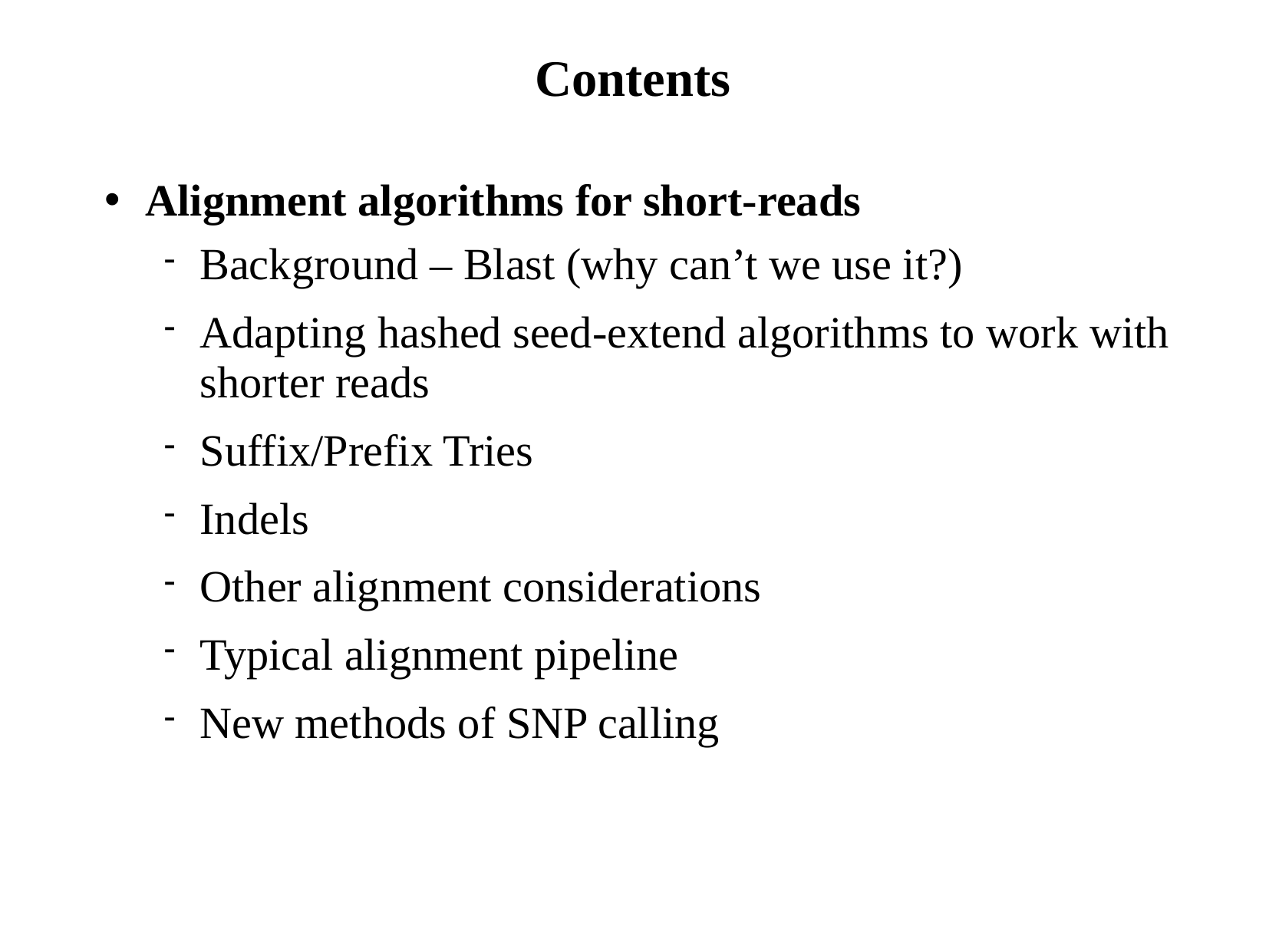

Contents
Alignment algorithms for short-reads
Background – Blast (why can’t we use it?)
Adapting hashed seed-extend algorithms to work with shorter reads
Suffix/Prefix Tries
Indels
Other alignment considerations
Typical alignment pipeline
New methods of SNP calling